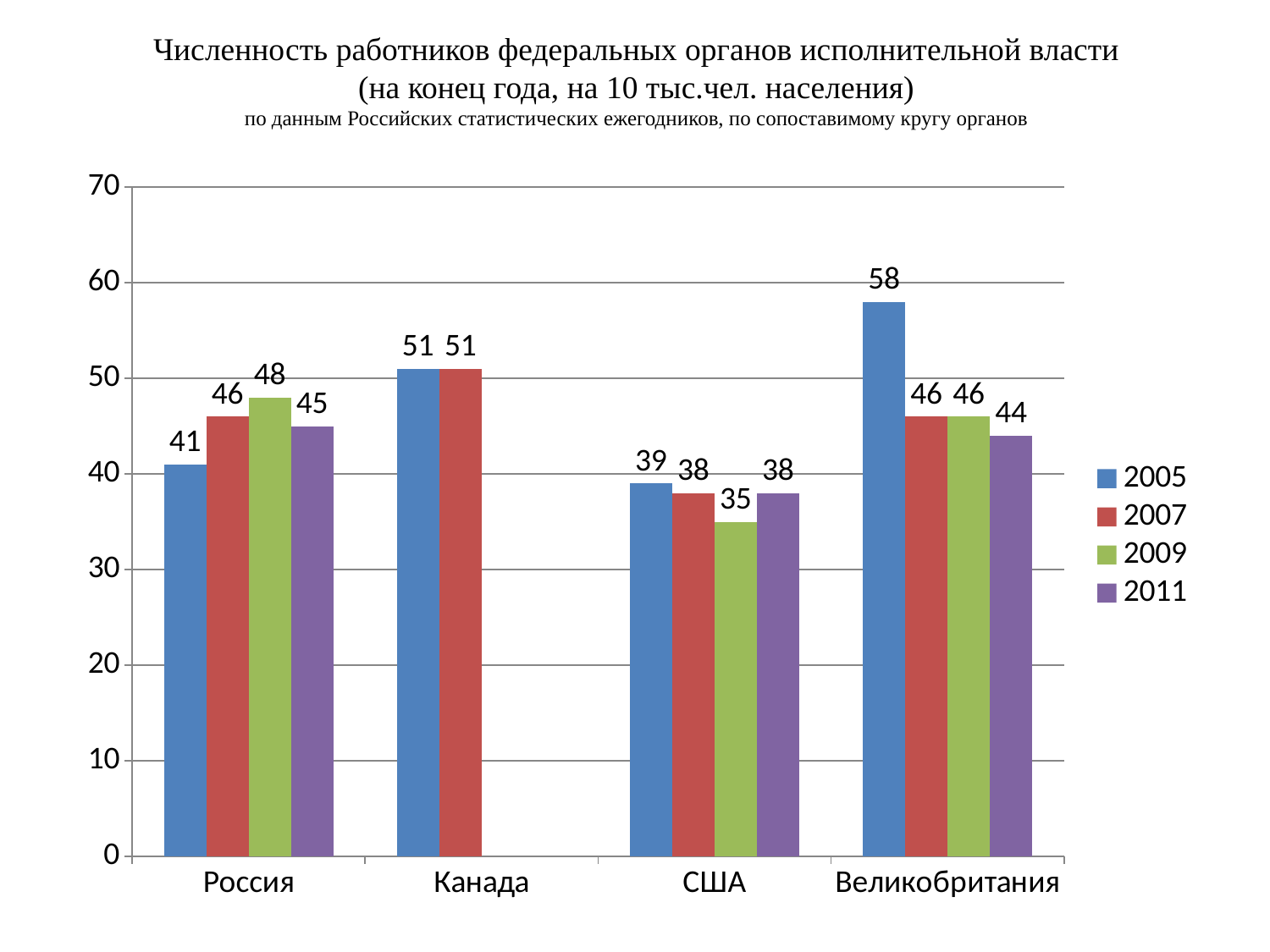

# Численность работников федеральных органов исполнительной власти (на конец года, на 10 тыс.чел. населения) по данным Российских статистических ежегодников, по сопоставимому кругу органов

### Chart

| Category | 2005 | 2007 | 2009 | 2011 |
|---|---|---|---|---|
| Россия | 41.0 | 46.0 | 48.0 | 45.0 |
| Канада | 51.0 | 51.0 | None | None |
| США | 39.0 | 38.0 | 35.0 | 38.0 |
| Великобритания | 58.0 | 46.0 | 46.0 | 44.0 |